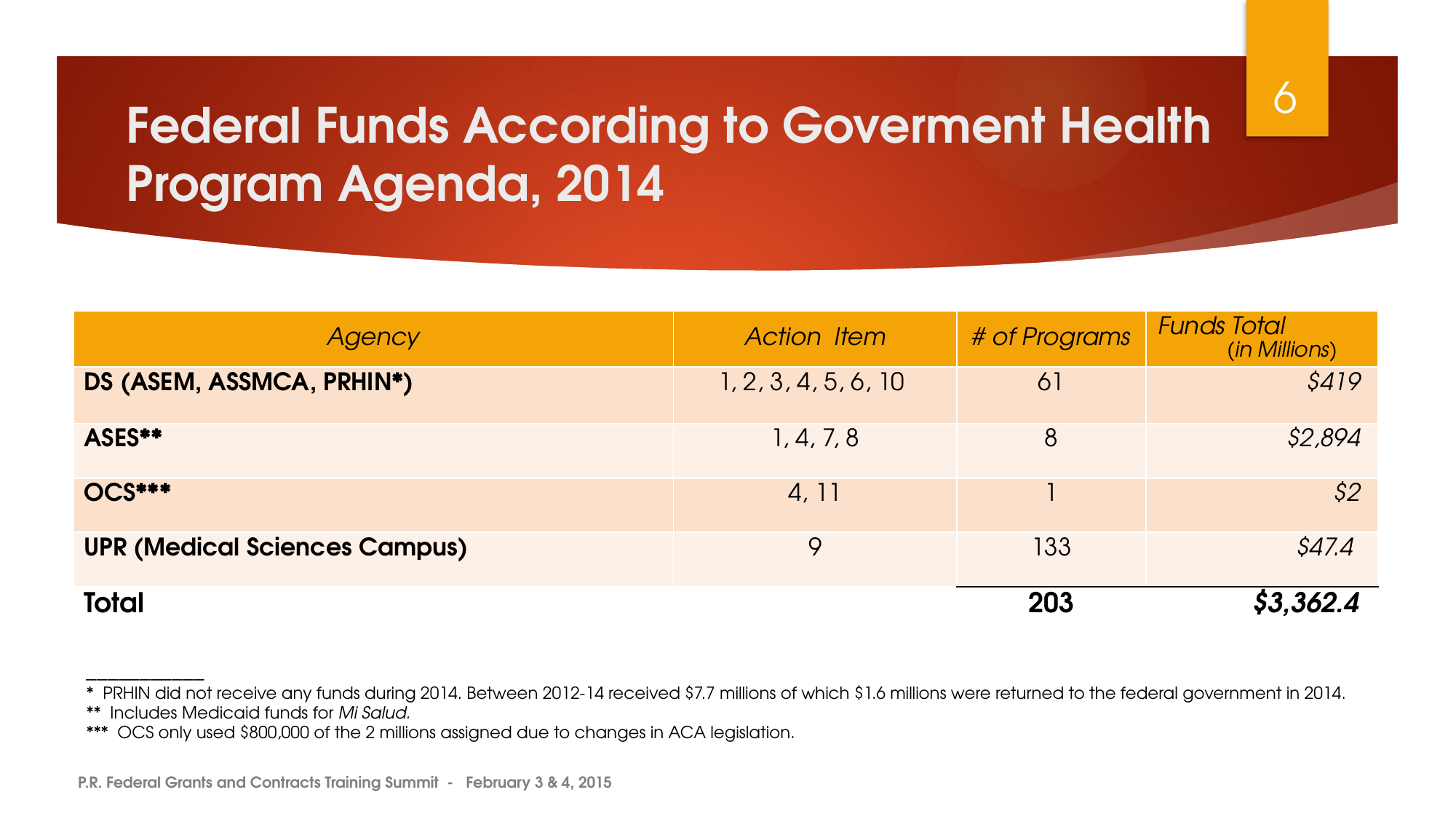

6
# Federal Funds According to Goverment Health Program Agenda, 2014
| Agency | Action Item | # of Programs | Funds Total (in Millions) |
| --- | --- | --- | --- |
| DS (ASEM, ASSMCA, PRHIN\*) | 1, 2, 3, 4, 5, 6, 10 | 61 | $419 |
| ASES\*\* | 1, 4, 7, 8 | 8 | $2,894 |
| OCS\*\*\* | 4, 11 | 1 | $2 |
| UPR (Medical Sciences Campus) | 9 | 133 | $47.4 |
| Total |  | 203 | $3,362.4 |
___________
*  PRHIN did not receive any funds during 2014. Between 2012-14 received $7.7 millions of which $1.6 millions were returned to the federal government in 2014.
**  Includes Medicaid funds for Mi Salud.
***  OCS only used $800,000 of the 2 millions assigned due to changes in ACA legislation.

P.R. Federal Grants and Contracts Training Summit  -   February 3 & 4, 2015